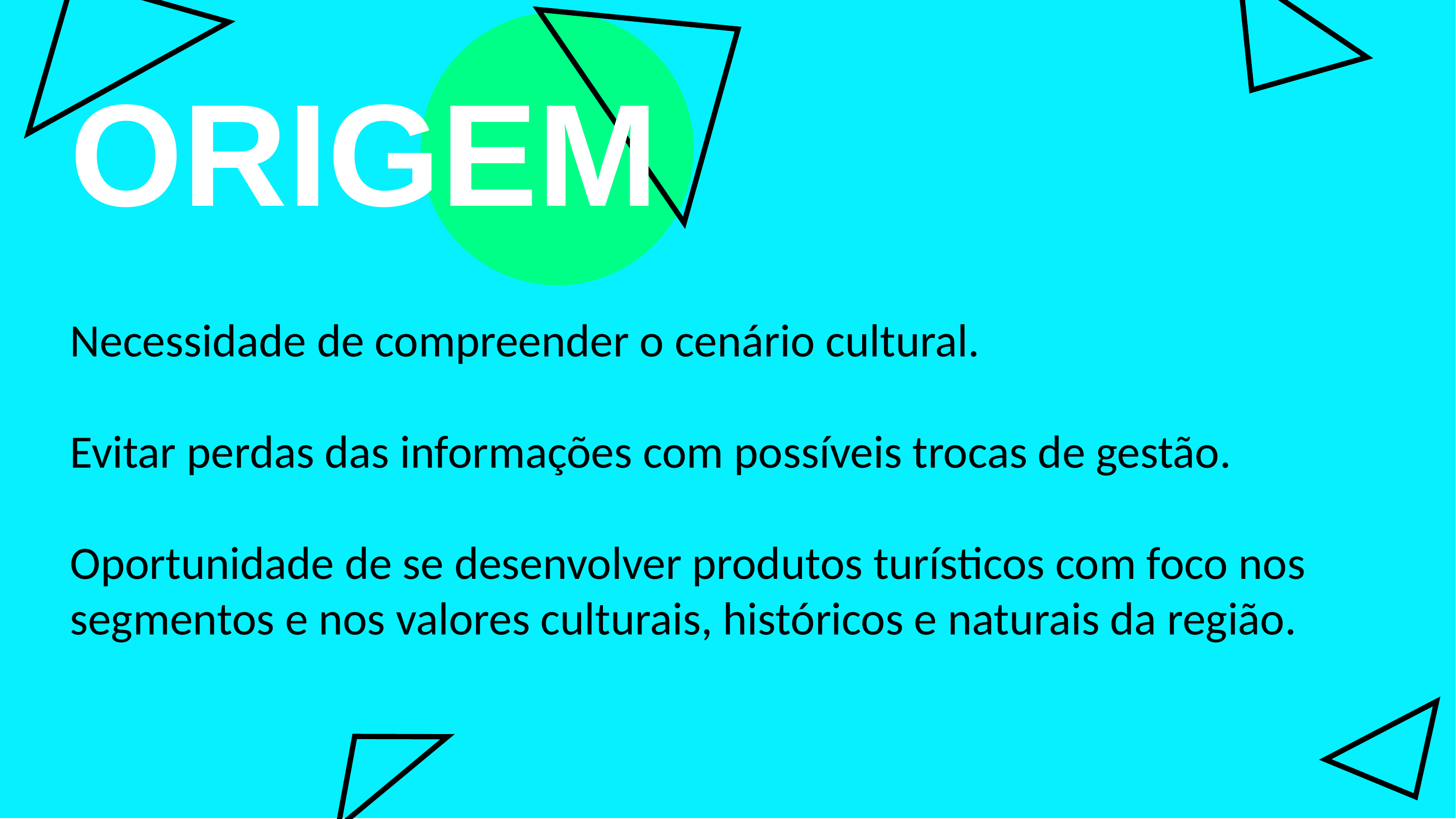

ORIGEM
Necessidade de compreender o cenário cultural.

Evitar perdas das informações com possíveis trocas de gestão.

Oportunidade de se desenvolver produtos turísticos com foco nos segmentos e nos valores culturais, históricos e naturais da região.